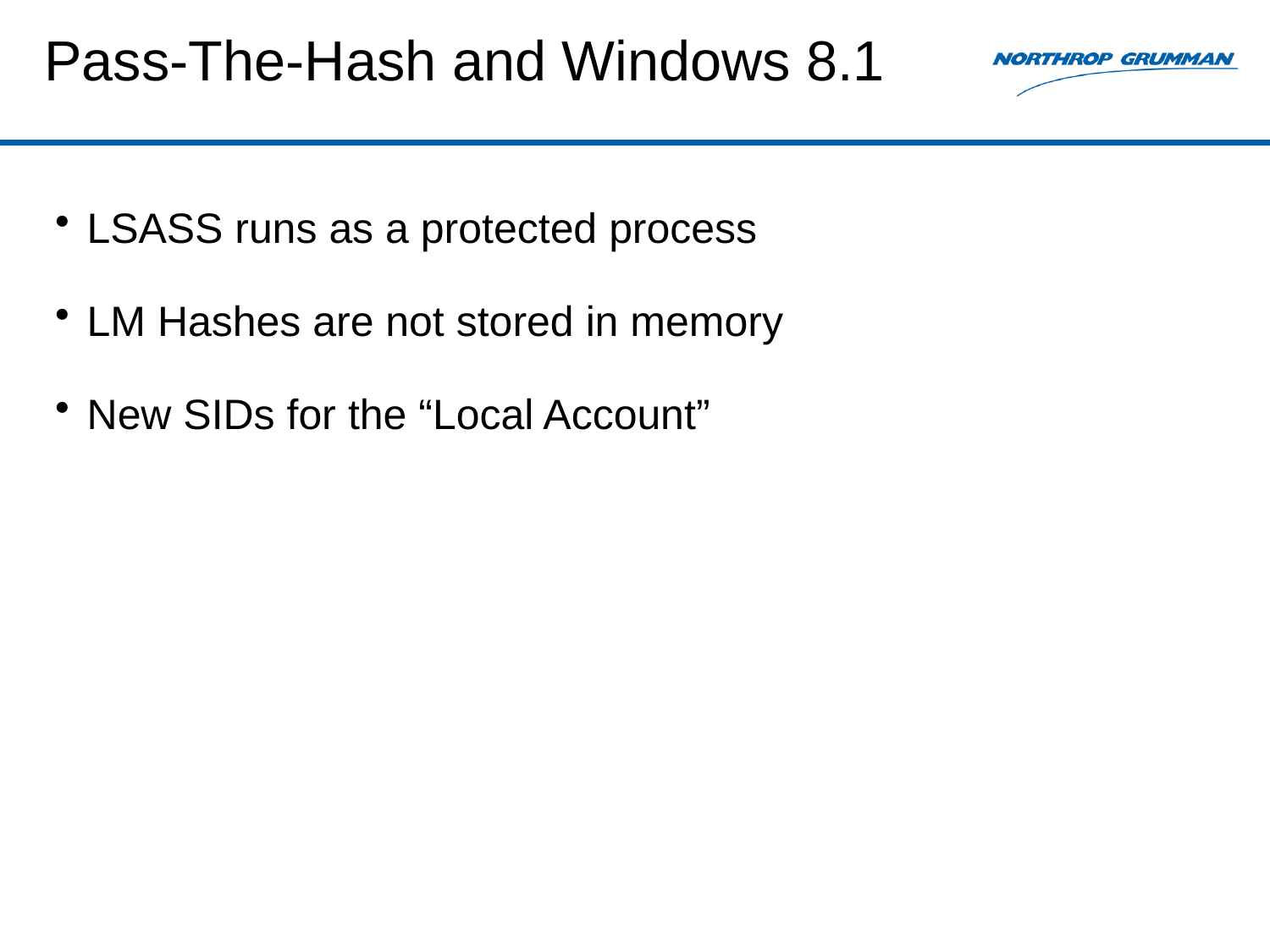

# Pass-The-Hash and Windows 8.1
LSASS runs as a protected process
LM Hashes are not stored in memory
New SIDs for the “Local Account”